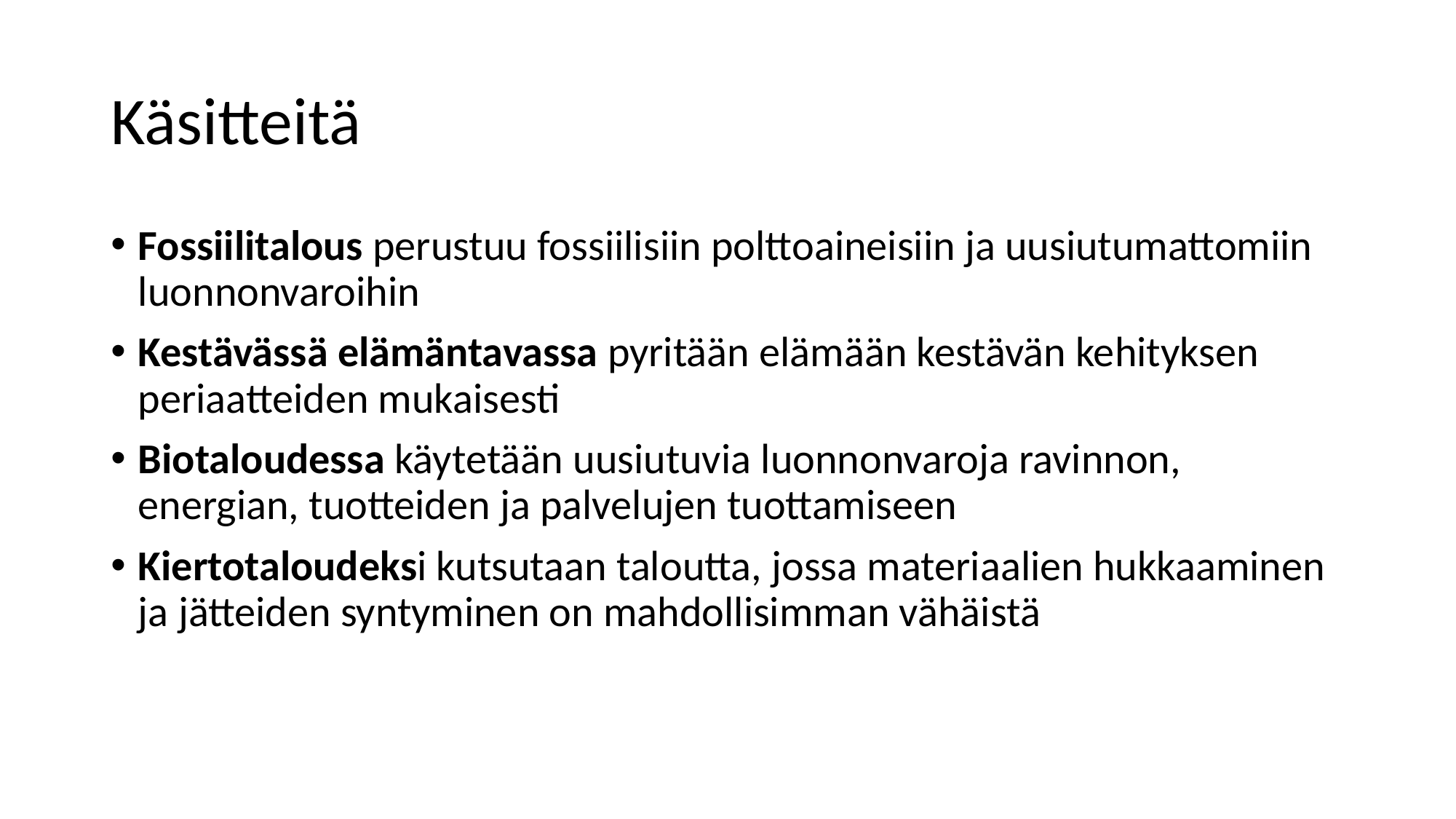

# Käsitteitä
Fossiilitalous perustuu fossiilisiin polttoaineisiin ja uusiutumattomiin luonnonvaroihin
Kestävässä elämäntavassa pyritään elämään kestävän kehityksen periaatteiden mukaisesti
Biotaloudessa käytetään uusiutuvia luonnonvaroja ravinnon, energian, tuotteiden ja palvelujen tuottamiseen
Kiertotaloudeksi kutsutaan taloutta, jossa materiaalien hukkaaminen ja jätteiden syntyminen on mahdollisimman vähäistä